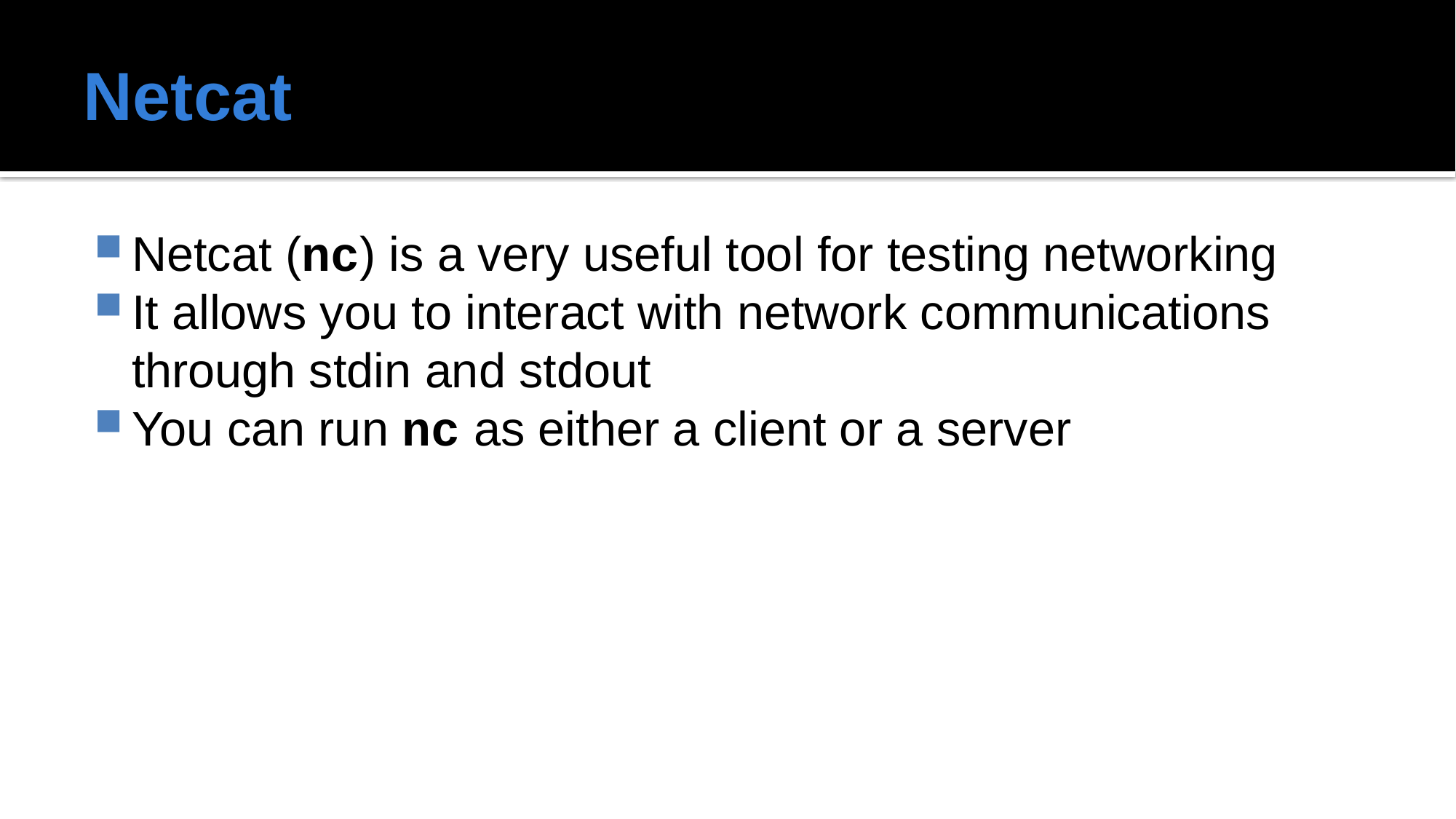

# Netcat
Netcat (nc) is a very useful tool for testing networking
It allows you to interact with network communications through stdin and stdout
You can run nc as either a client or a server